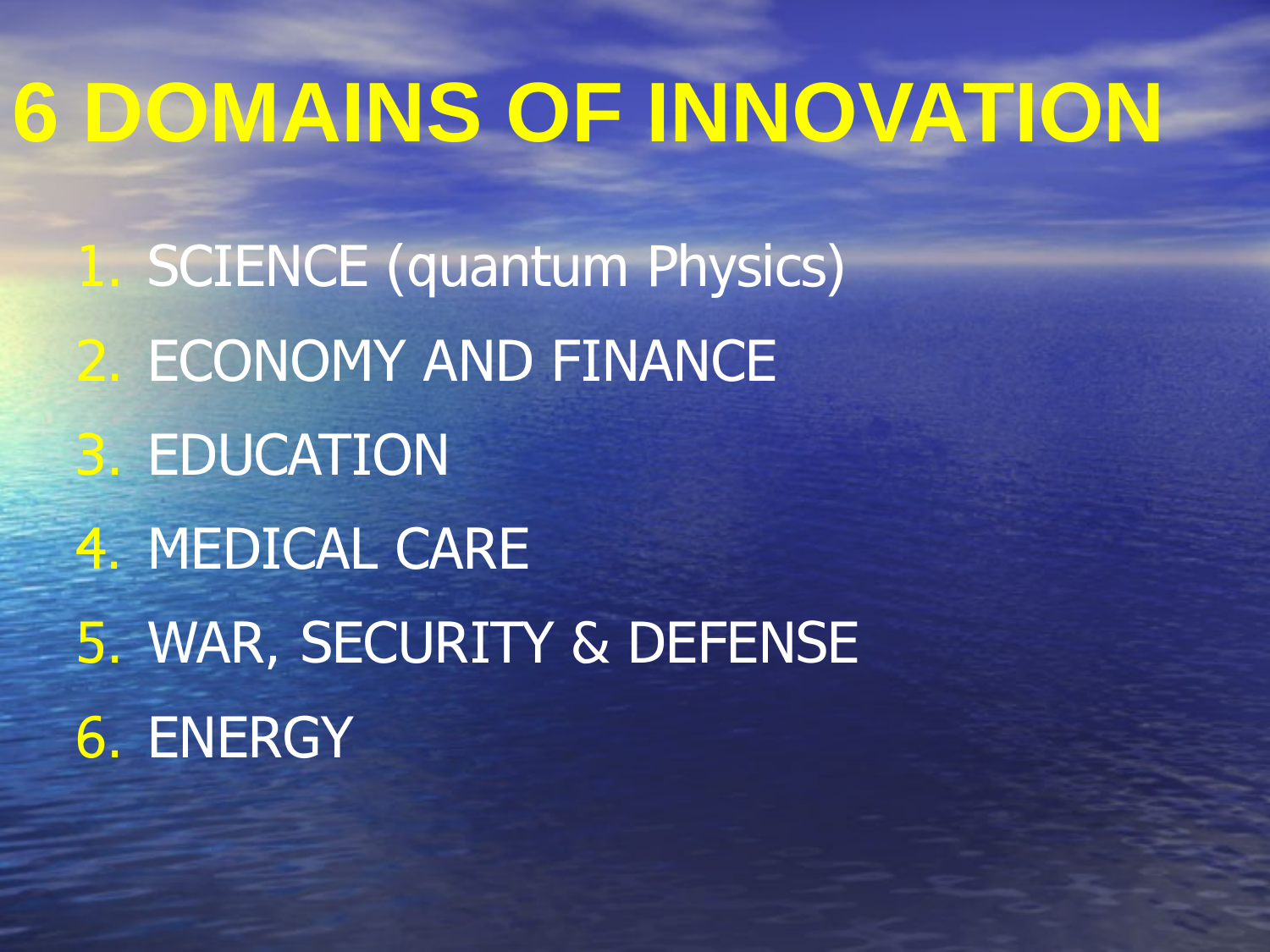

# 6 DOMAINS OF INNOVATION
SCIENCE (quantum Physics)
ECONOMY AND FINANCE
EDUCATION
MEDICAL CARE
WAR, SECURITY & DEFENSE
ENERGY